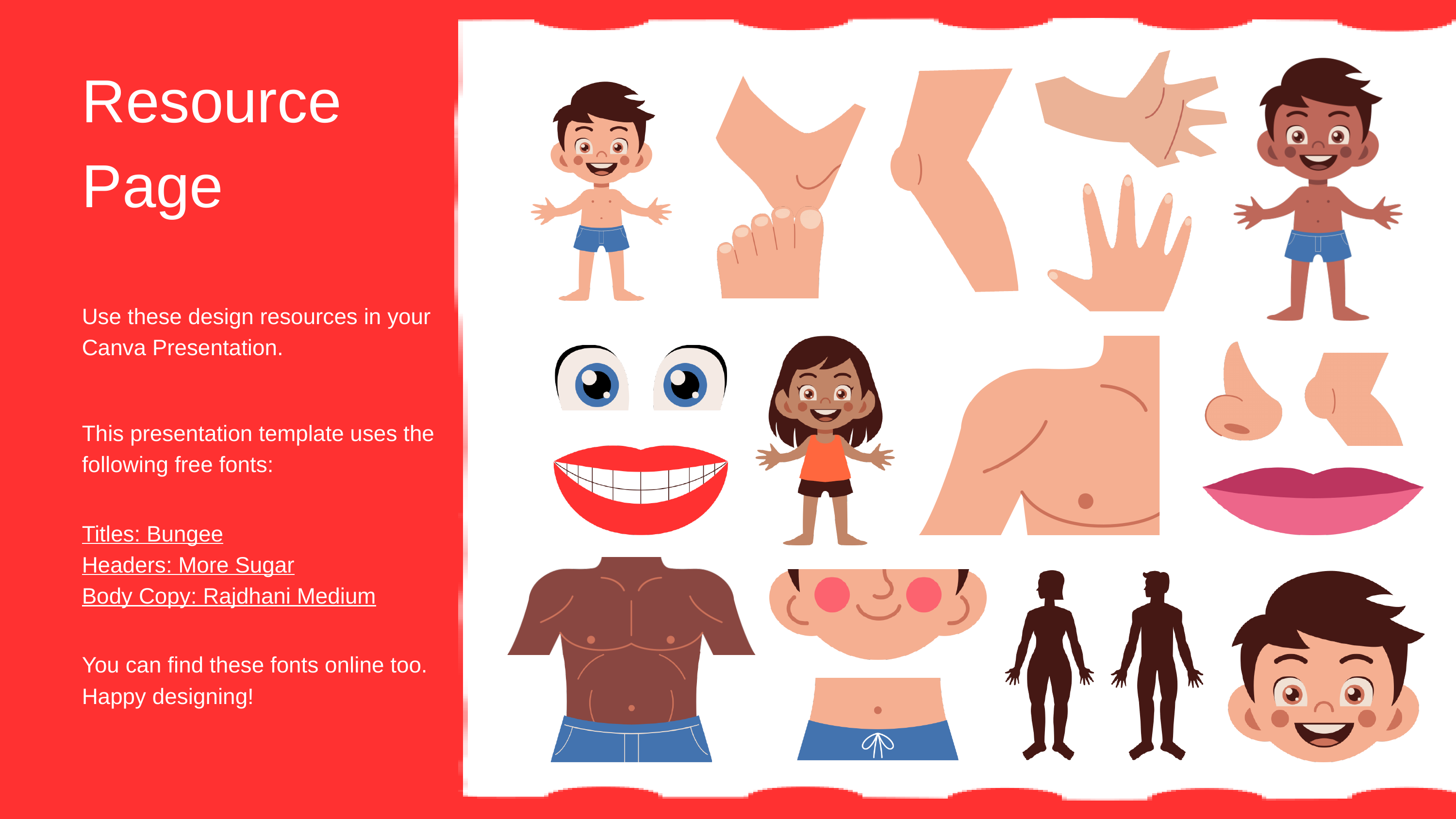

Resource
Page

Use these design resources in your Canva Presentation.

This presentation template uses the following free fonts:

Titles: Bungee
Headers: More Sugar
Body Copy: Rajdhani Medium

You can find these fonts online too. Happy designing!